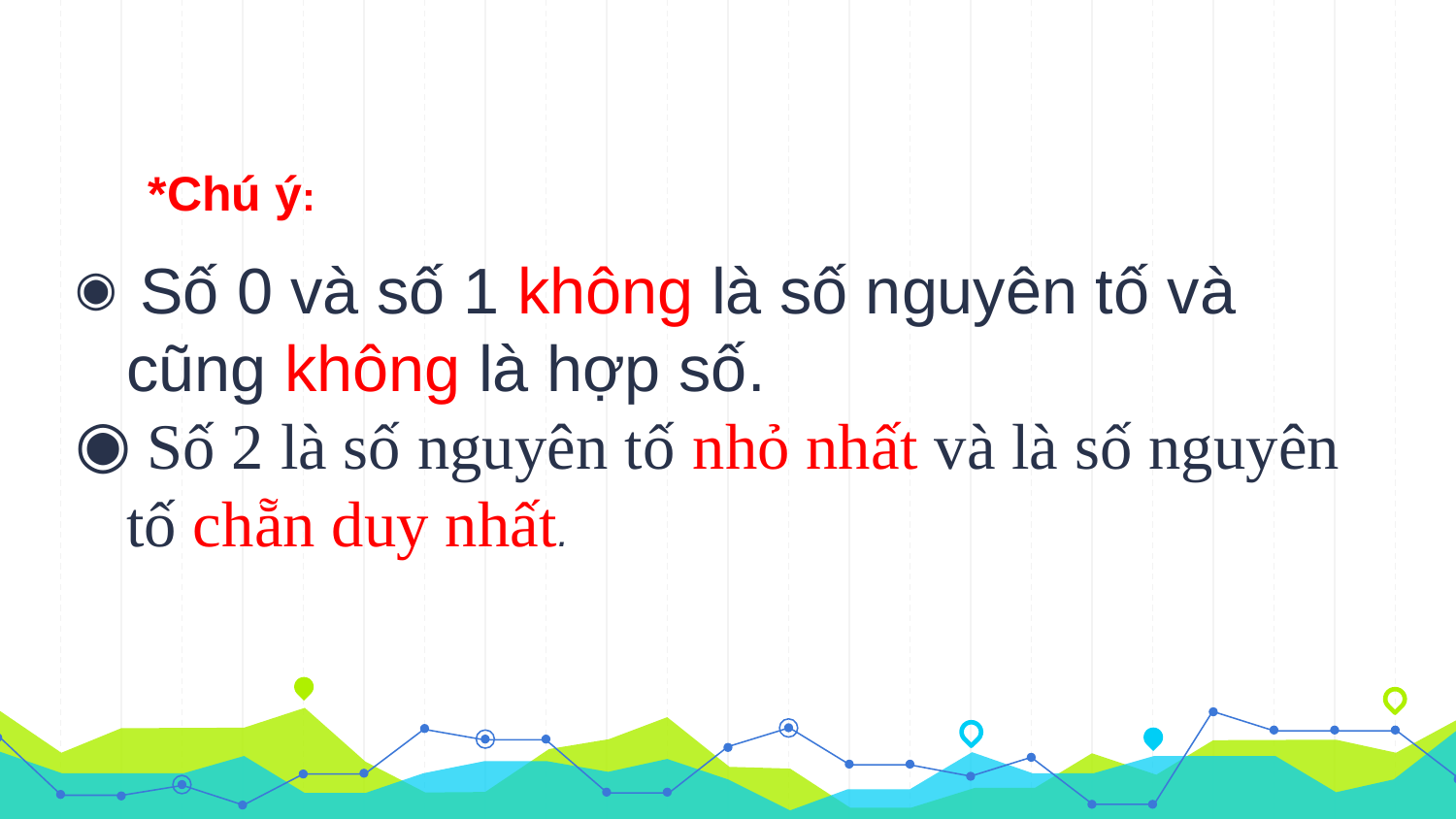

# *Chú ý:
 Số 0 và số 1 không là số nguyên tố và cũng không là hợp số.
 Số 2 là số nguyên tố nhỏ nhất và là số nguyên tố chẵn duy nhất.